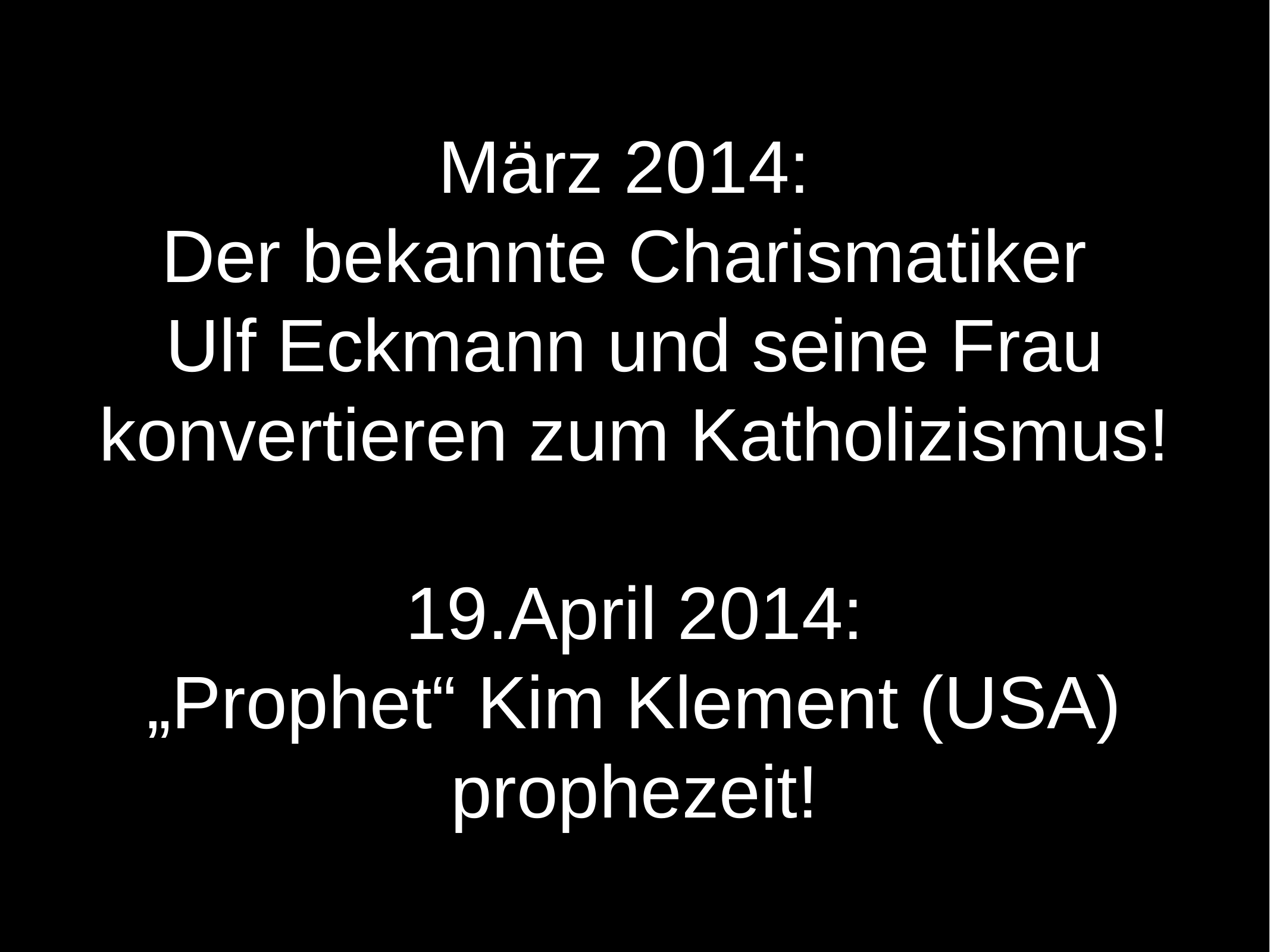

# März 2014: Der bekannte Charismatiker Ulf Eckmann und seine Frau konvertieren zum Katholizismus! 19.April 2014: „Prophet“ Kim Klement (USA) prophezeit!